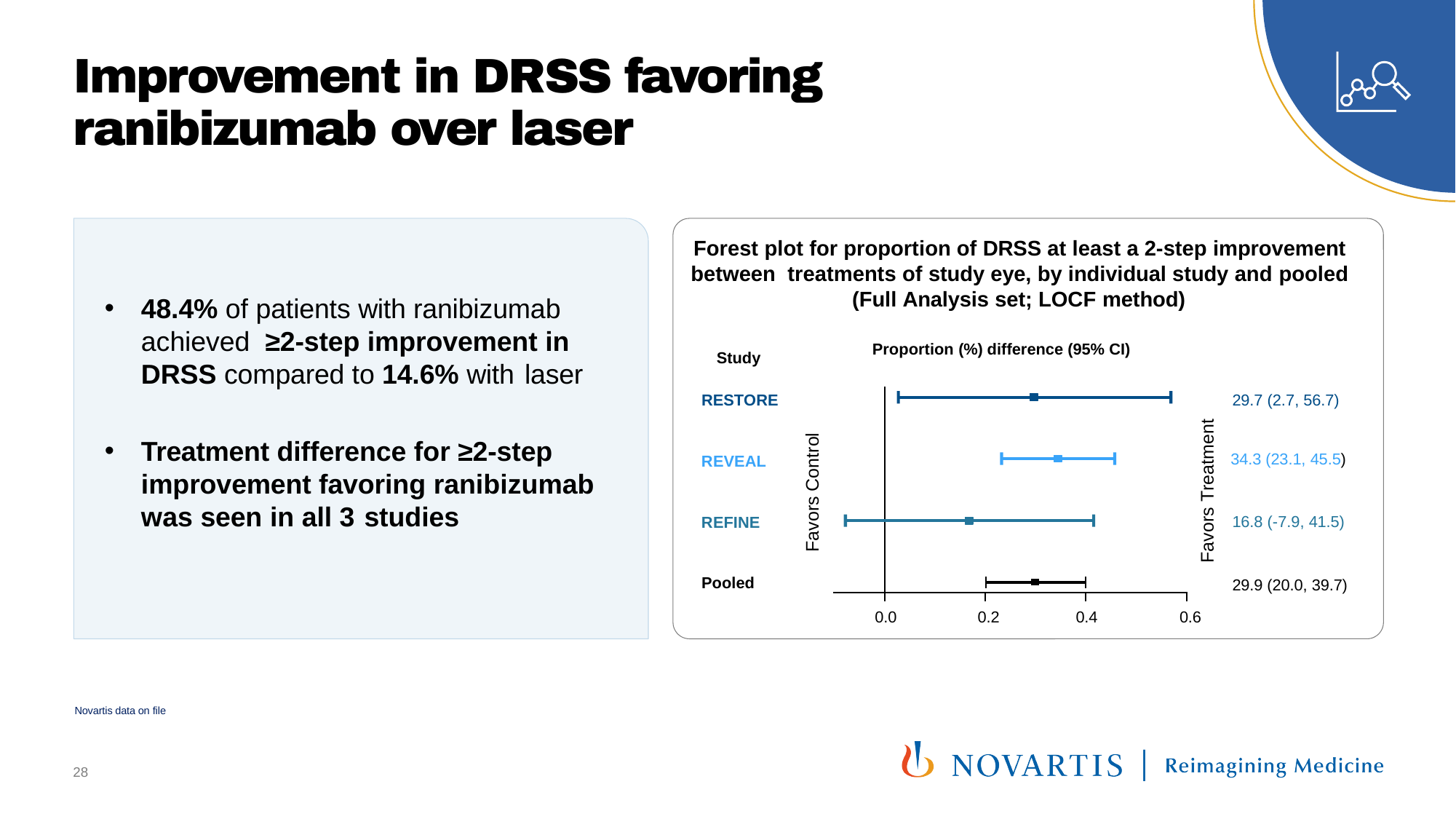

# Improvement in DRSS favoring  ranibizumab over laser

Forest plot for proportion of DRSS at least a 2-step improvement between  treatments of study eye, by individual study and pooled
(Full Analysis set; LOCF method)
48.4% of patients with ranibizumab achieved  ≥2-step improvement in DRSS compared to 14.6% with laser

Treatment difference for ≥2-step improvement favoring ranibizumab was seen in all 3 studies
Proportion (%) difference (95% CI)
Study

RESTORE
29.7 (2.7, 56.7)

Favors Treatment
Favors Control
34.3 (23.1, 45.5)
REVEAL

16.8 (-7.9, 41.5)
REFINE

Pooled
29.9 (20.0, 39.7)

0.0
0.2
0.4
0.6
Novartis data on file
28